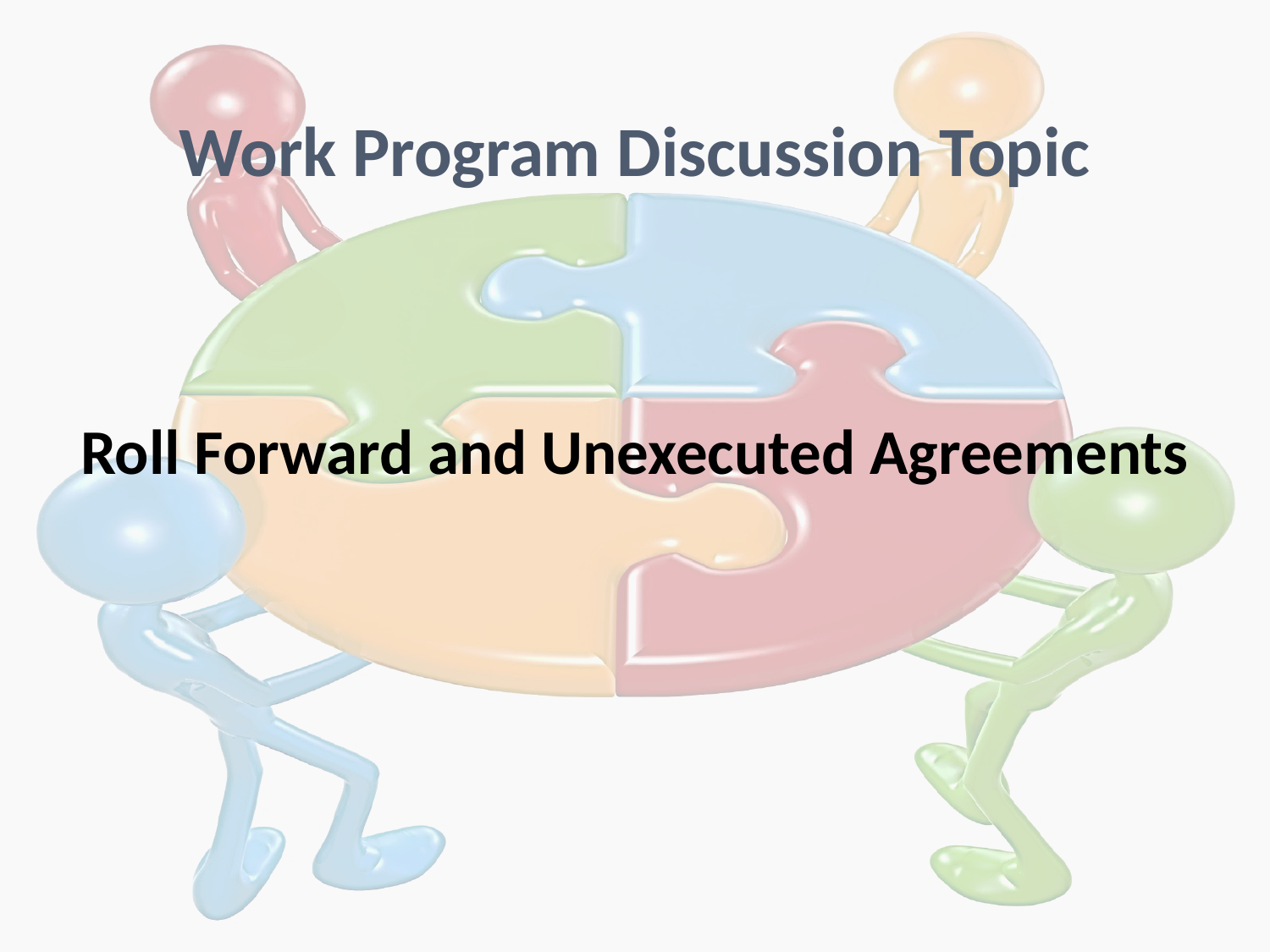

# Work Program Discussion Topic

Roll Forward and Unexecuted Agreements